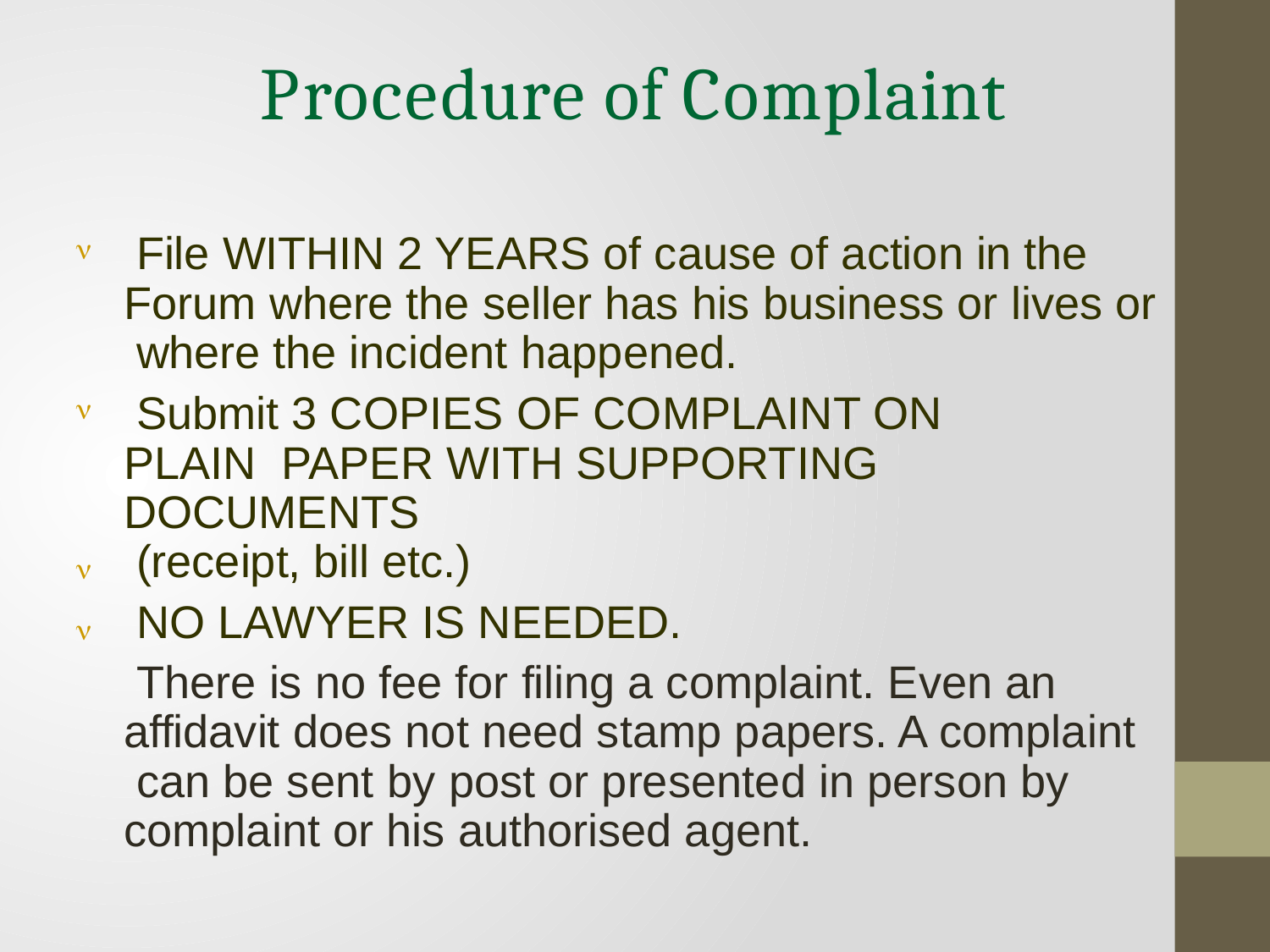

# Procedure of Complaint
File WITHIN 2 YEARS of cause of action in the  Forum where the seller has his business or lives or  where the incident happened.
Submit 3 COPIES OF COMPLAINT ON PLAIN  PAPER WITH SUPPORTING DOCUMENTS
(receipt, bill etc.)
NO LAWYER IS NEEDED.
There is no fee for filing a complaint. Even an  affidavit does not need stamp papers. A complaint  can be sent by post or presented in person by  complaint or his authorised agent.
ν
ν
ν
ν